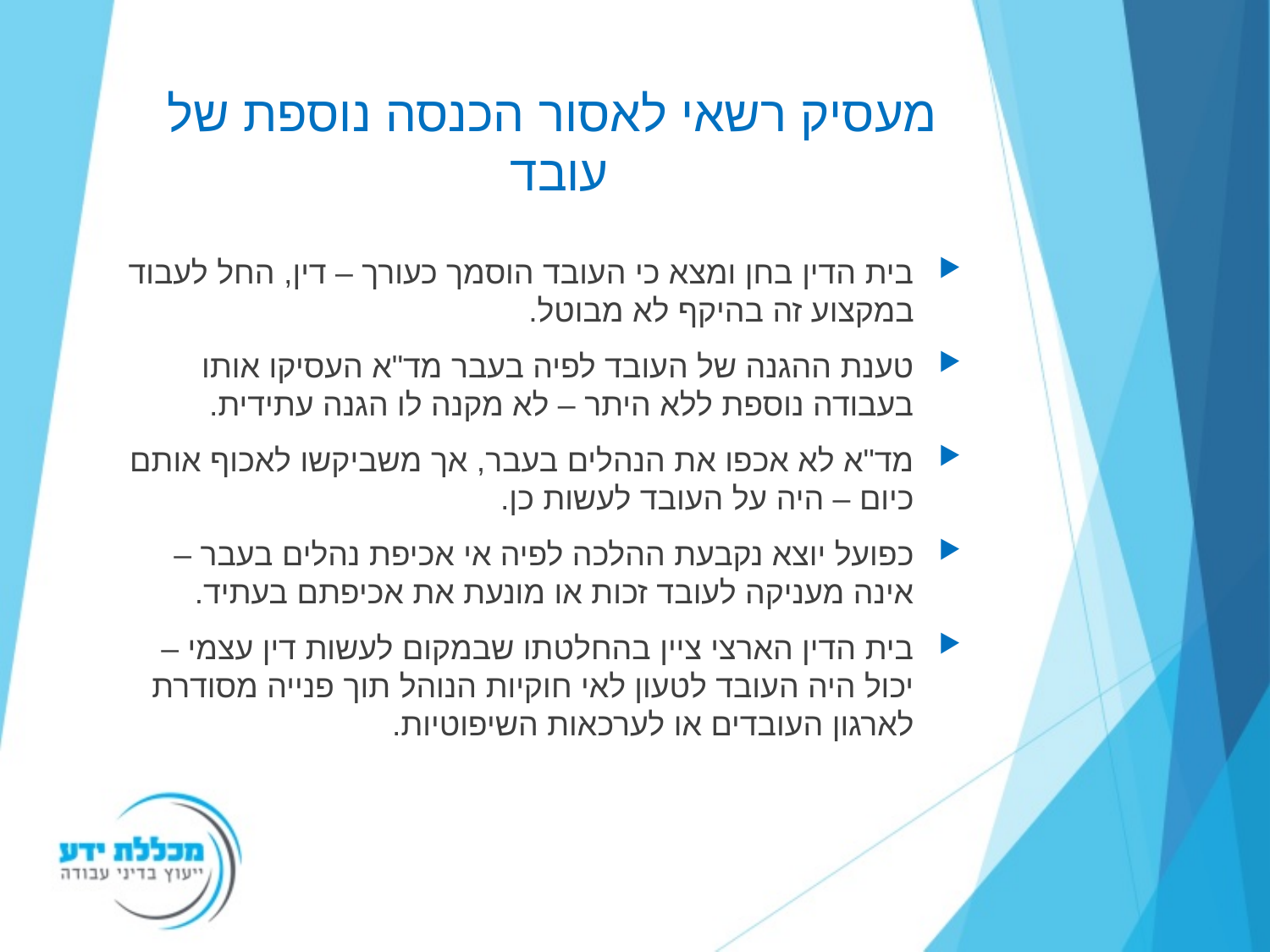

# מעסיק רשאי לאסור הכנסה נוספת של עובד
בית הדין בחן ומצא כי העובד הוסמך כעורך – דין, החל לעבוד במקצוע זה בהיקף לא מבוטל.
טענת ההגנה של העובד לפיה בעבר מד"א העסיקו אותו בעבודה נוספת ללא היתר – לא מקנה לו הגנה עתידית.
מד"א לא אכפו את הנהלים בעבר, אך משביקשו לאכוף אותם כיום – היה על העובד לעשות כן.
כפועל יוצא נקבעת ההלכה לפיה אי אכיפת נהלים בעבר – אינה מעניקה לעובד זכות או מונעת את אכיפתם בעתיד.
בית הדין הארצי ציין בהחלטתו שבמקום לעשות דין עצמי – יכול היה העובד לטעון לאי חוקיות הנוהל תוך פנייה מסודרת לארגון העובדים או לערכאות השיפוטיות.